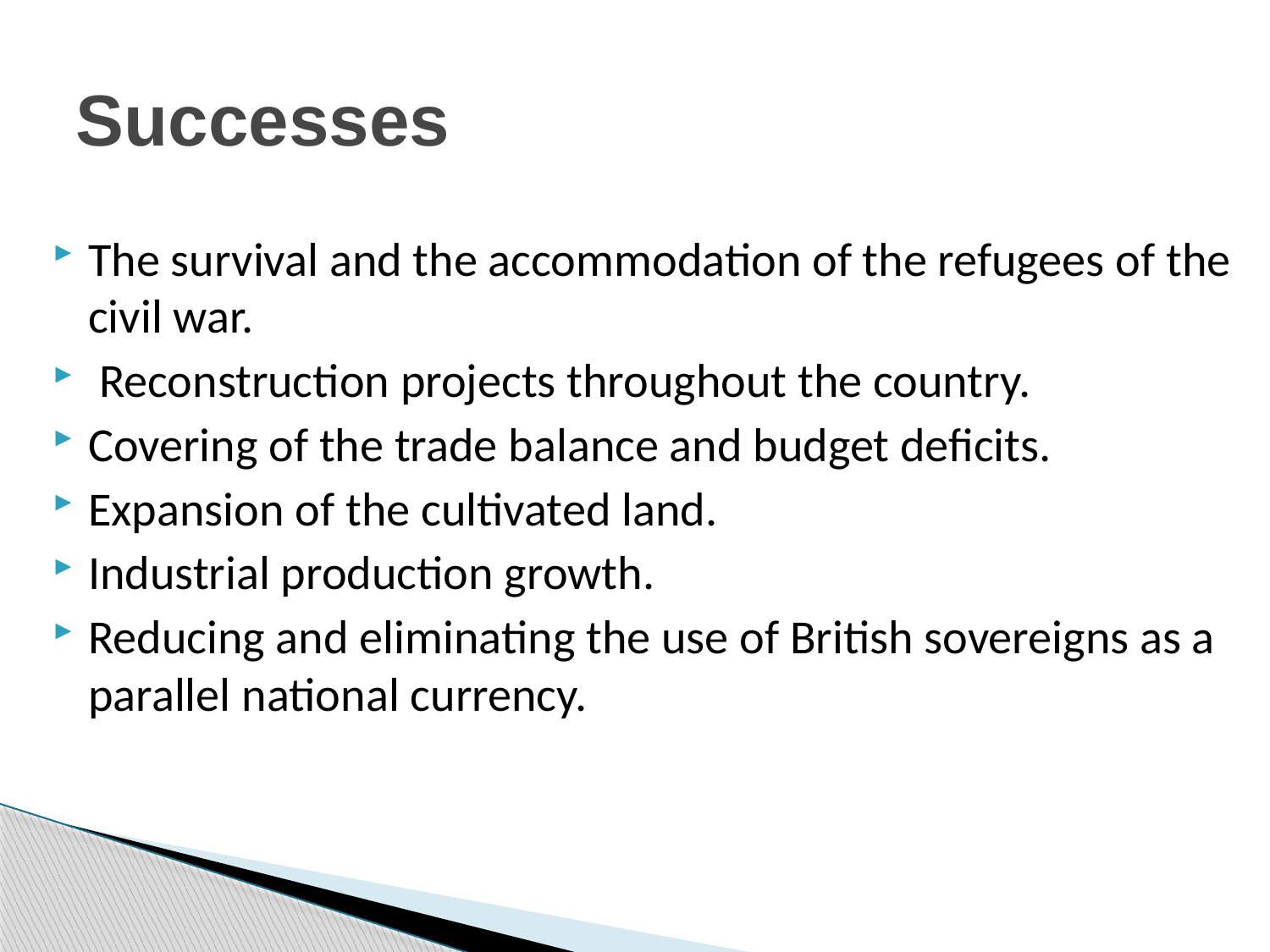

# Successes
The survival and the accommodation of the refugees of the civil war.
 Reconstruction projects throughout the country.
Covering of the trade balance and budget deficits.
Expansion of the cultivated land.
Industrial production growth.
Reducing and eliminating the use of British sovereigns as a parallel national currency.